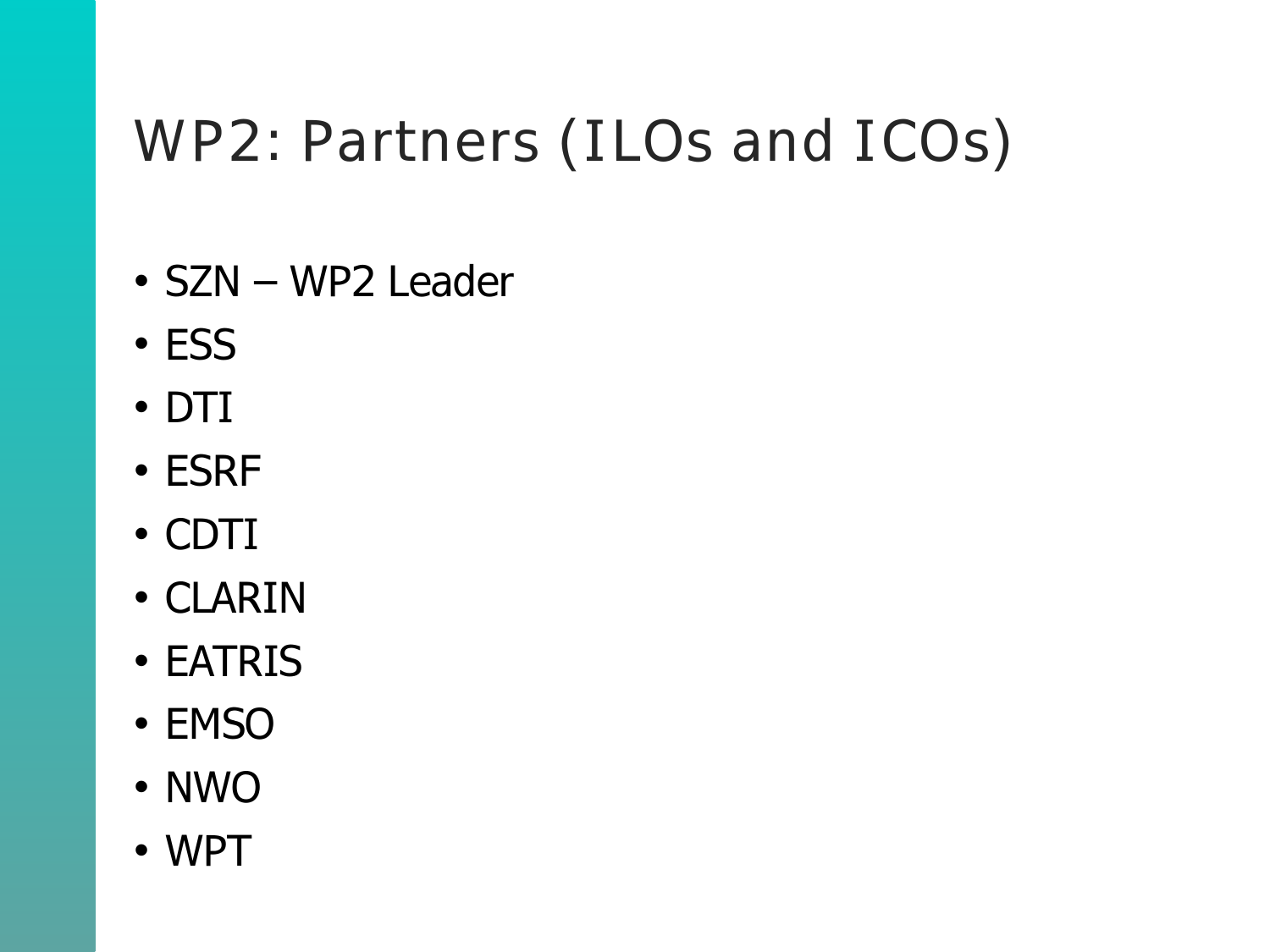

# WP2: Partners (ILOs and ICOs)
SZN – WP2 Leader
ESS
DTI
ESRF
CDTI
CLARIN
EATRIS
EMSO
NWO
WPT